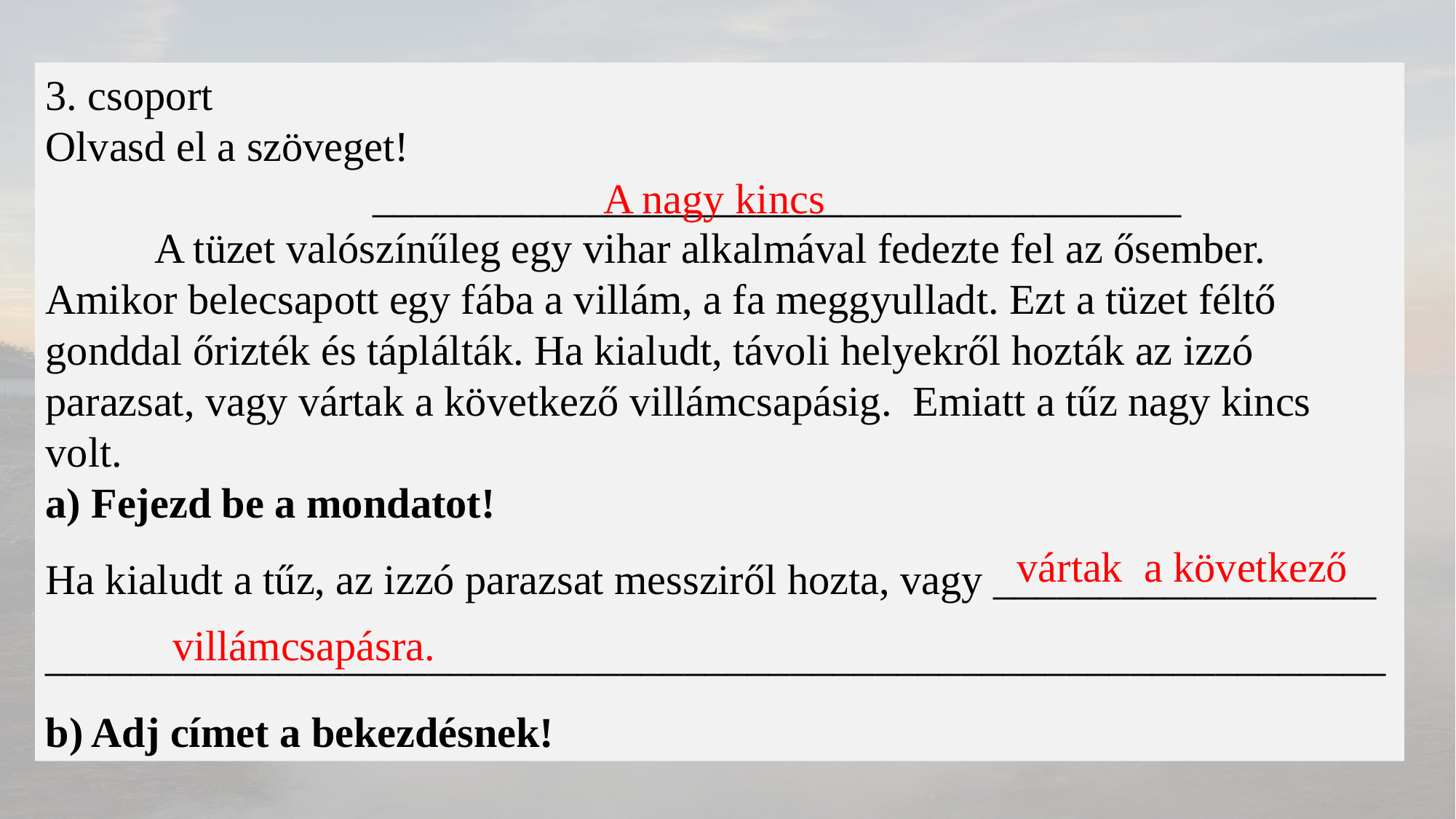

3. csoport
Olvasd el a szöveget!
			______________________________________
	A tüzet valószínűleg egy vihar alkalmával fedezte fel az ősember. Amikor belecsapott egy fába a villám, a fa meggyulladt. Ezt a tüzet féltő gonddal őrizték és táplálták. Ha kialudt, távoli helyekről hozták az izzó parazsat, vagy vártak a következő villámcsapásig.  Emiatt a tűz nagy kincs volt.
a) Fejezd be a mondatot!
Ha kialudt a tűz, az izzó parazsat messziről hozta, vagy __________________
_______________________________________________________________
b) Adj címet a bekezdésnek!
A nagy kincs
vártak  a következő
villámcsapásra.